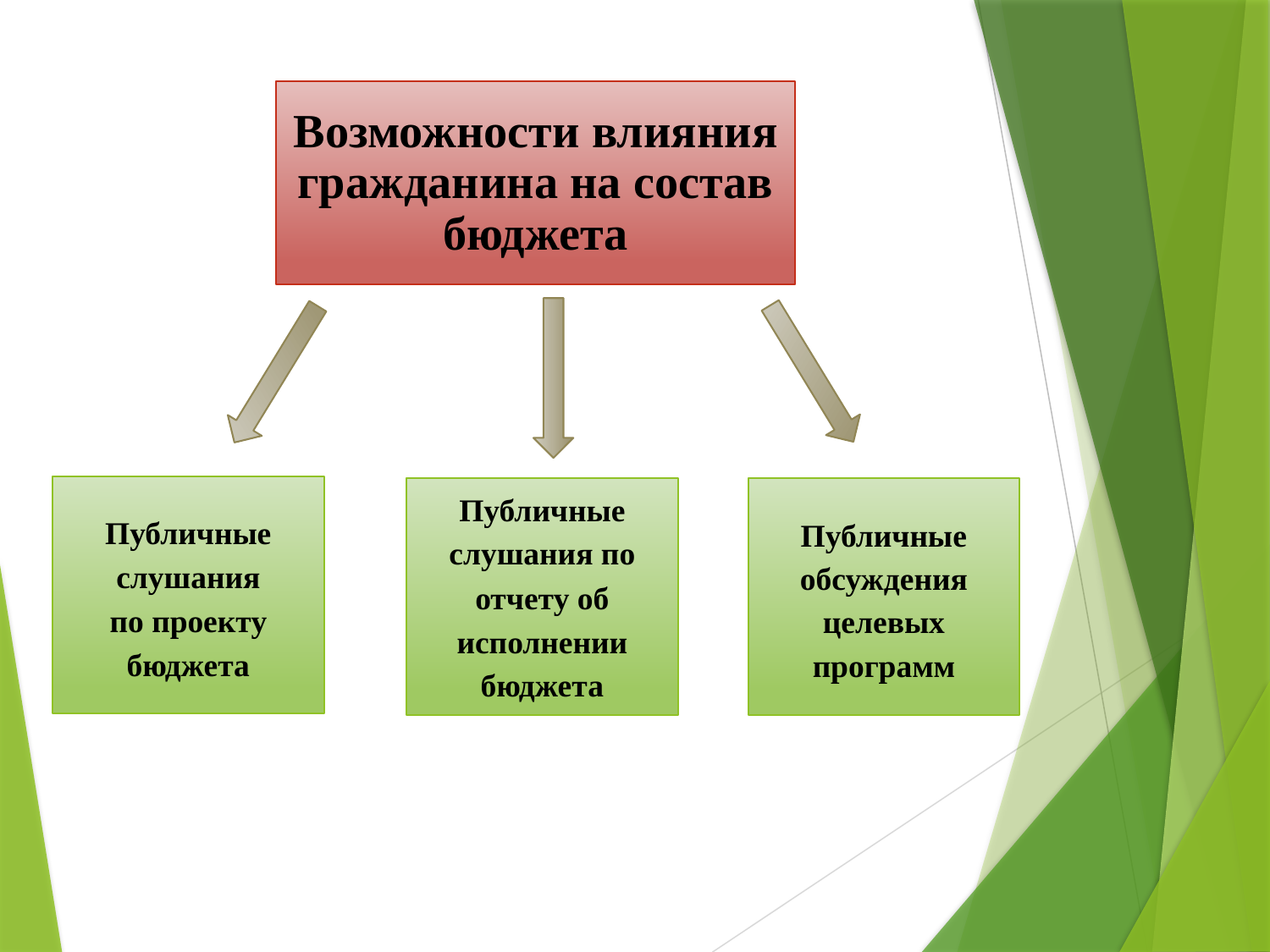

Возможности влияния гражданина на состав бюджета

Публичные слушания
по проекту бюджета
Публичные
слушания по отчету об исполнении бюджета
Публичные обсуждения целевых программ